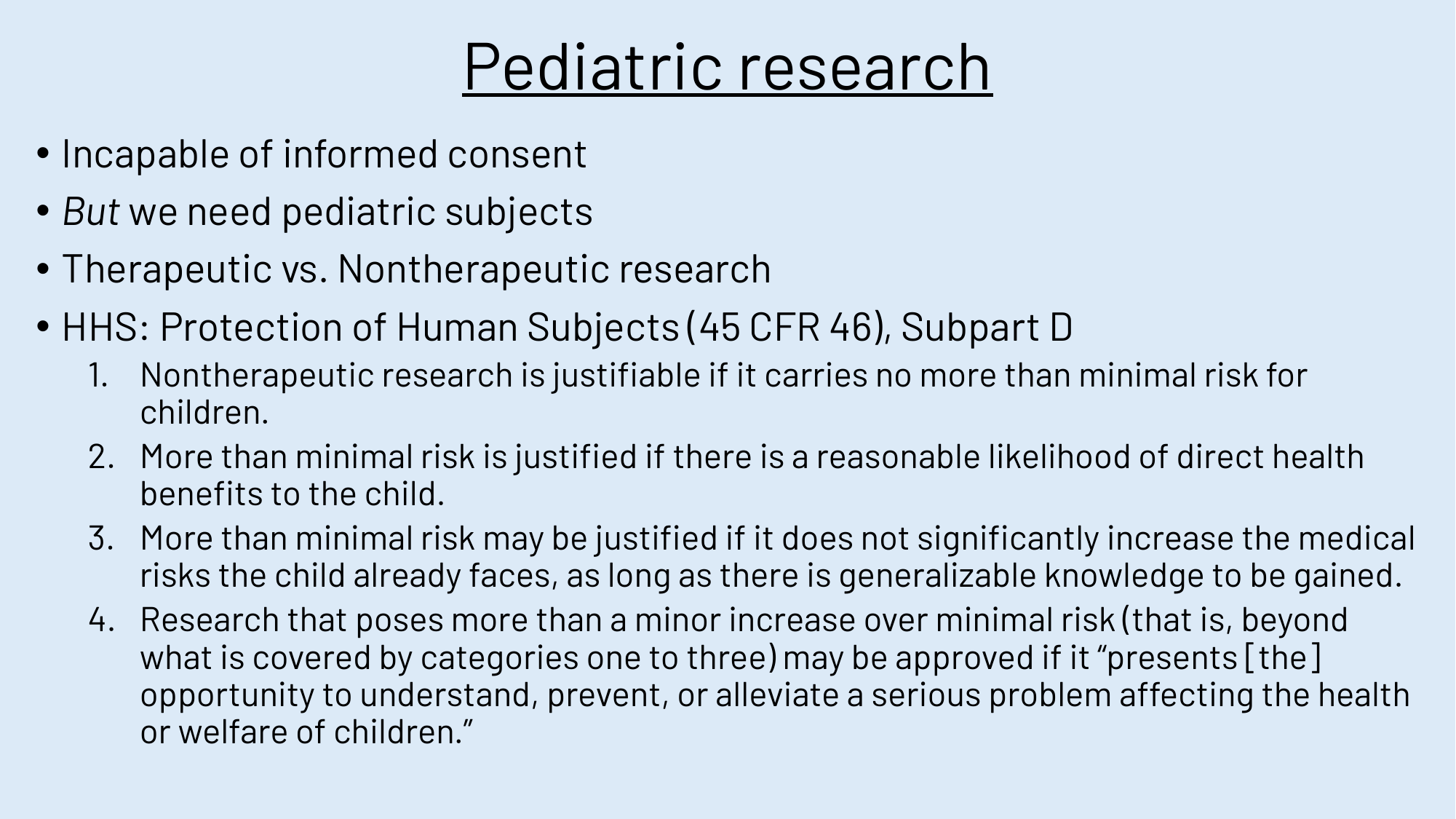

# Pediatric research
Incapable of informed consent
But we need pediatric subjects
Therapeutic vs. Nontherapeutic research
HHS: Protection of Human Subjects (45 CFR 46), Subpart D
Nontherapeutic research is justifiable if it carries no more than minimal risk for children.
More than minimal risk is justified if there is a reasonable likelihood of direct health benefits to the child.
More than minimal risk may be justified if it does not significantly increase the medical risks the child already faces, as long as there is generalizable knowledge to be gained.
Research that poses more than a minor increase over minimal risk (that is, beyond what is covered by categories one to three) may be approved if it “presents [the] opportunity to understand, prevent, or alleviate a serious problem affecting the health or welfare of children.”